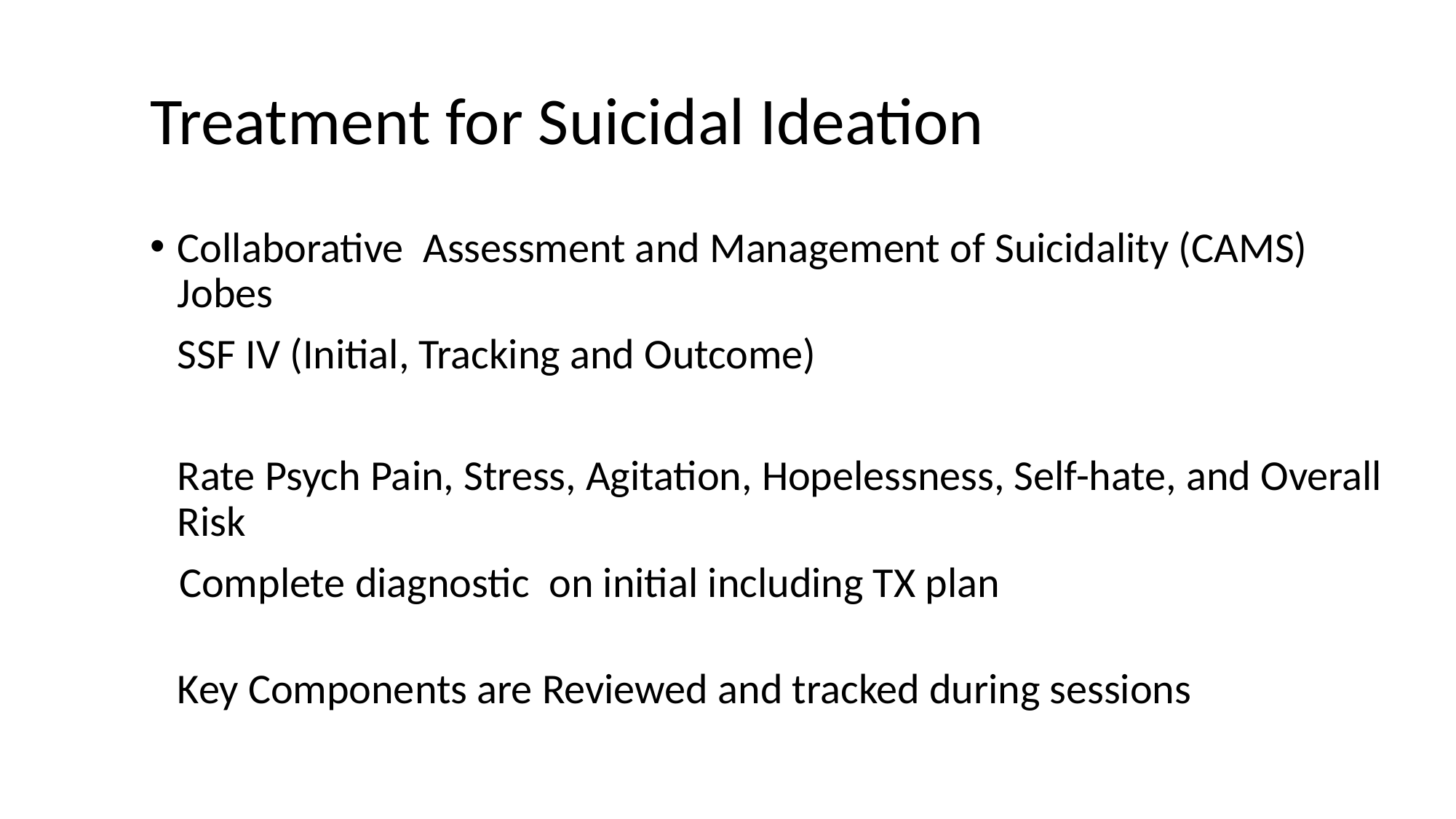

# Treatment for Suicidal Ideation
Collaborative  Assessment and Management of Suicidality (CAMS) Jobes
	SSF IV (Initial, Tracking and Outcome)

	Rate Psych Pain, Stress, Agitation, Hopelessness, Self-hate, and Overall Risk
   Complete diagnostic  on initial including TX plan
Key Components are Reviewed and tracked during sessions